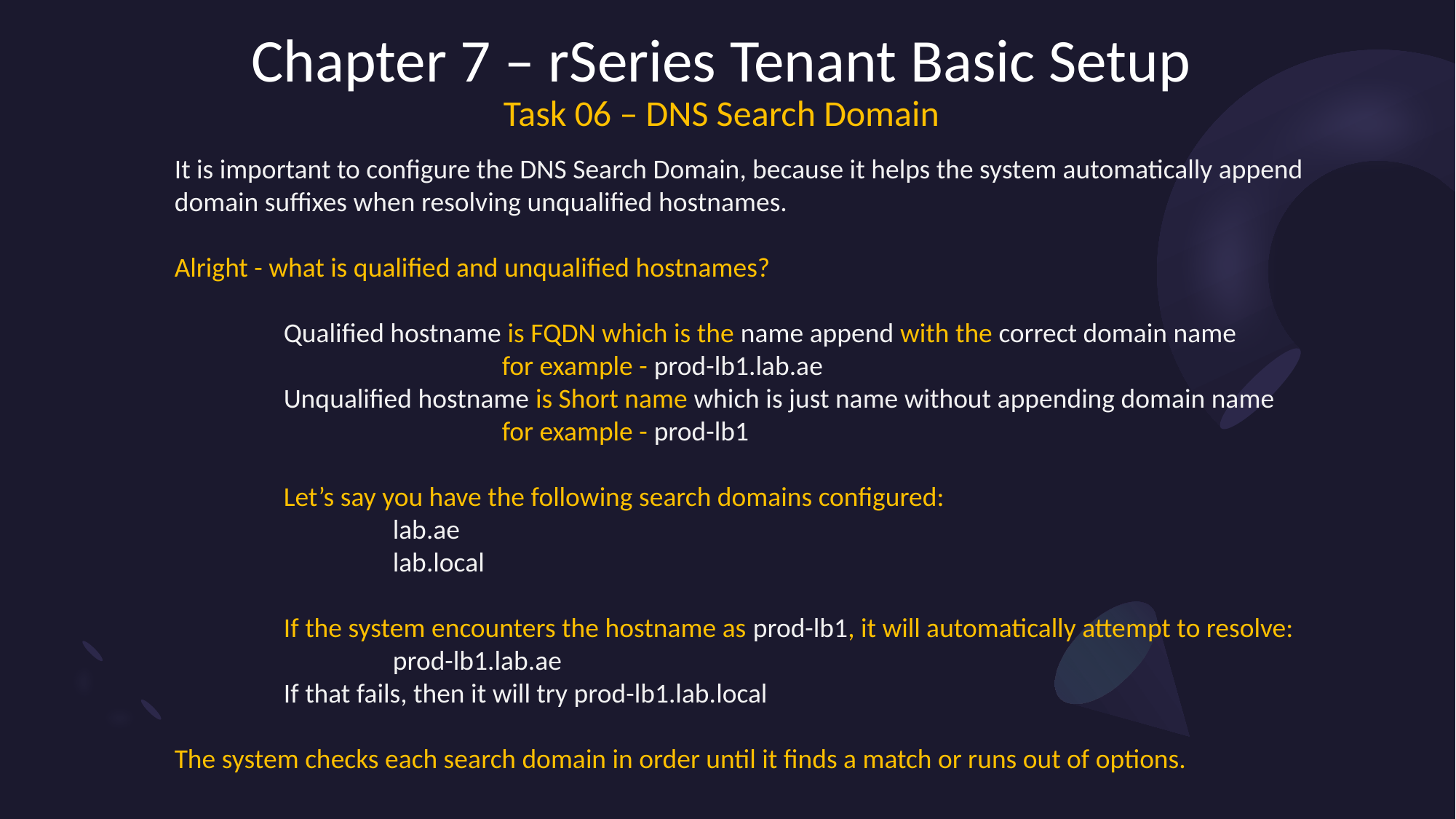

# Chapter 7 – rSeries Tenant Basic Setup Task 06 – DNS Search Domain
It is important to configure the DNS Search Domain, because it helps the system automatically append domain suffixes when resolving unqualified hostnames.

Alright - what is qualified and unqualified hostnames?

	Qualified hostname is FQDN which is the name append with the correct domain name
			for example - prod-lb1.lab.ae
	Unqualified hostname is Short name which is just name without appending domain name
			for example - prod-lb1

	Let’s say you have the following search domains configured:
		lab.ae
		lab.local

	If the system encounters the hostname as prod-lb1, it will automatically attempt to resolve:
		prod-lb1.lab.ae
	If that fails, then it will try prod-lb1.lab.local

The system checks each search domain in order until it finds a match or runs out of options.